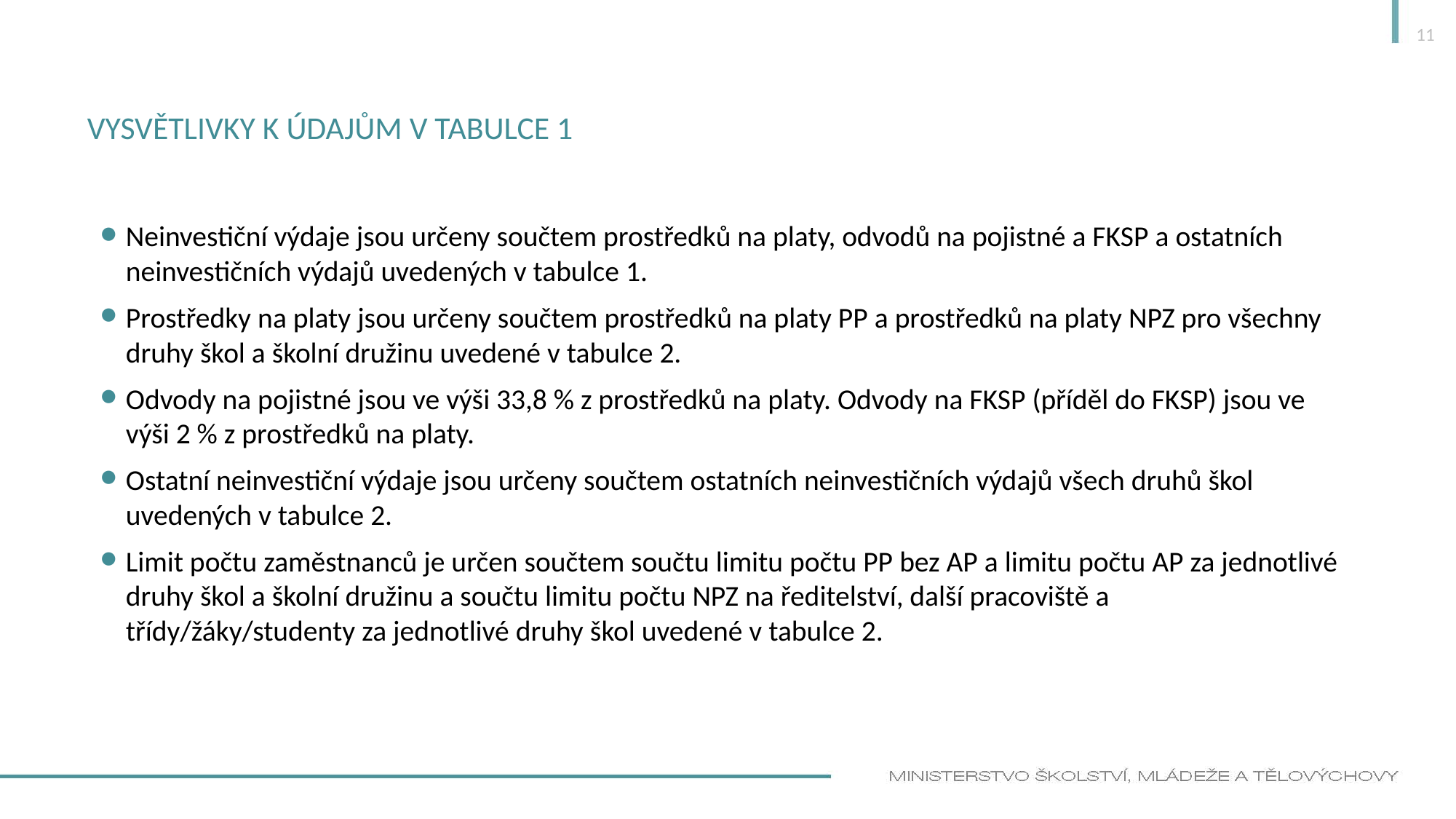

11
# Vysvětlivky k údajům v tabulce 1
Neinvestiční výdaje jsou určeny součtem prostředků na platy, odvodů na pojistné a FKSP a ostatních neinvestičních výdajů uvedených v tabulce 1.
Prostředky na platy jsou určeny součtem prostředků na platy PP a prostředků na platy NPZ pro všechny druhy škol a školní družinu uvedené v tabulce 2.
Odvody na pojistné jsou ve výši 33,8 % z prostředků na platy. Odvody na FKSP (příděl do FKSP) jsou ve výši 2 % z prostředků na platy.
Ostatní neinvestiční výdaje jsou určeny součtem ostatních neinvestičních výdajů všech druhů škol uvedených v tabulce 2.
Limit počtu zaměstnanců je určen součtem součtu limitu počtu PP bez AP a limitu počtu AP za jednotlivé druhy škol a školní družinu a součtu limitu počtu NPZ na ředitelství, další pracoviště a třídy/žáky/studenty za jednotlivé druhy škol uvedené v tabulce 2.